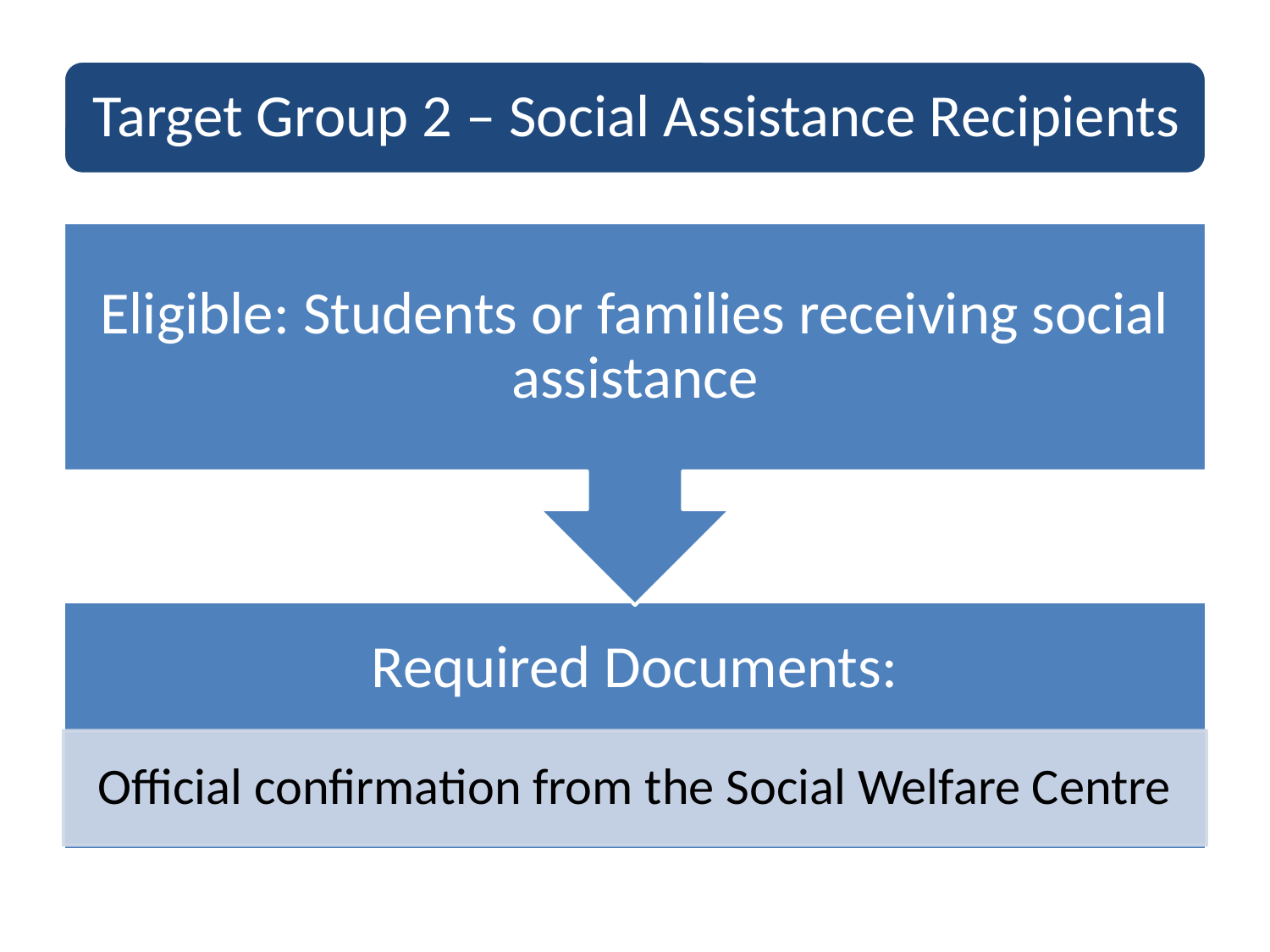

Target Group 2 – Social Assistance Recipients
Required Documents:
Official confirmation from the Social Welfare Centre
Eligible: Students or families receiving social assistance